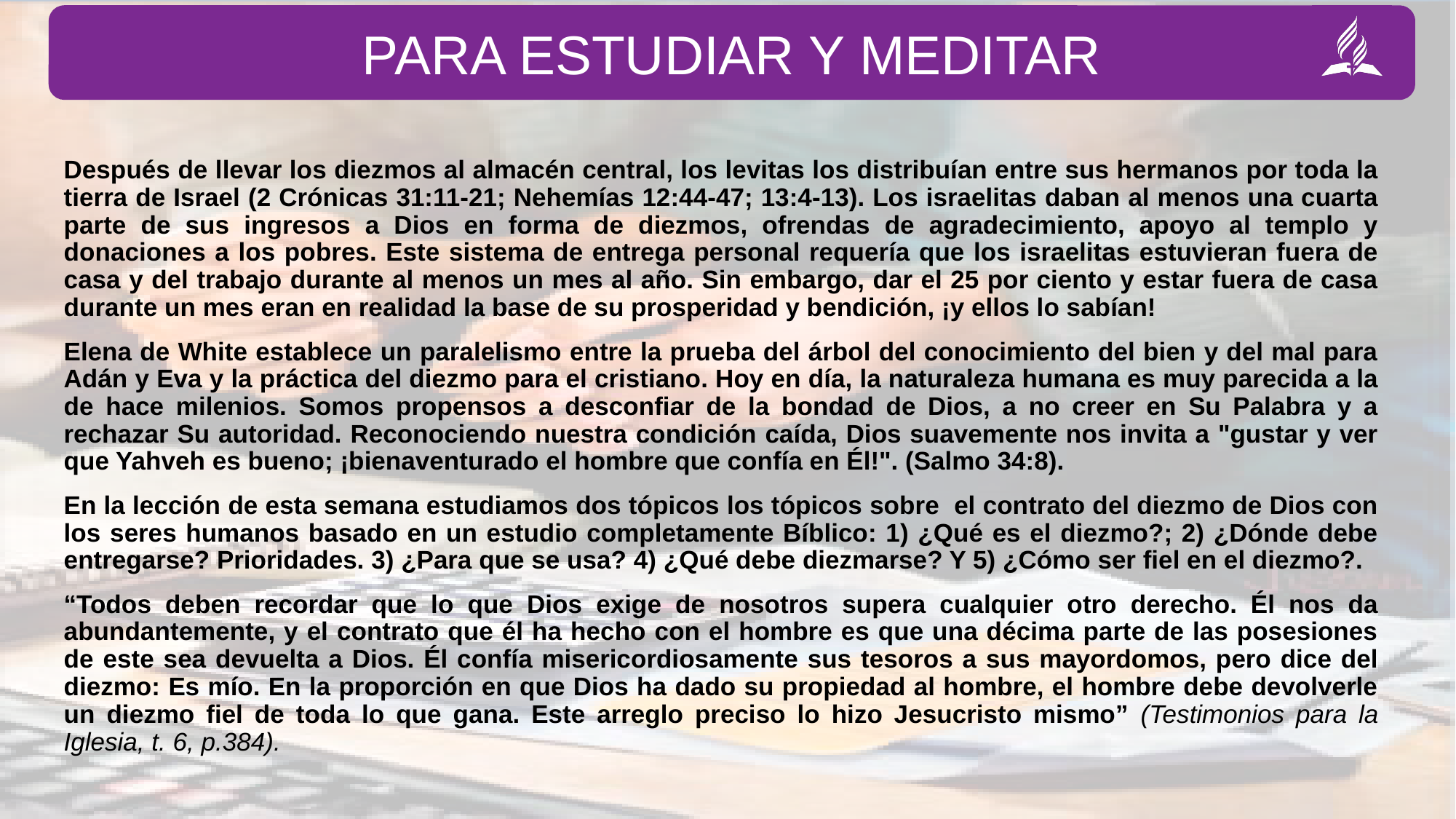

Después de llevar los diezmos al almacén central, los levitas los distribuían entre sus hermanos por toda la tierra de Israel (2 Crónicas 31:11-21; Nehemías 12:44-47; 13:4-13). Los israelitas daban al menos una cuarta parte de sus ingresos a Dios en forma de diezmos, ofrendas de agradecimiento, apoyo al templo y donaciones a los pobres. Este sistema de entrega personal requería que los israelitas estuvieran fuera de casa y del trabajo durante al menos un mes al año. Sin embargo, dar el 25 por ciento y estar fuera de casa durante un mes eran en realidad la base de su prosperidad y bendición, ¡y ellos lo sabían!
Elena de White establece un paralelismo entre la prueba del árbol del conocimiento del bien y del mal para Adán y Eva y la práctica del diezmo para el cristiano. Hoy en día, la naturaleza humana es muy parecida a la de hace milenios. Somos propensos a desconfiar de la bondad de Dios, a no creer en Su Palabra y a rechazar Su autoridad. Reconociendo nuestra condición caída, Dios suavemente nos invita a "gustar y ver que Yahveh es bueno; ¡bienaventurado el hombre que confía en Él!". (Salmo 34:8).
En la lección de esta semana estudiamos dos tópicos los tópicos sobre  el contrato del diezmo de Dios con los seres humanos basado en un estudio completamente Bíblico: 1) ¿Qué es el diezmo?; 2) ¿Dónde debe entregarse? Prioridades. 3) ¿Para que se usa? 4) ¿Qué debe diezmarse? Y 5) ¿Cómo ser fiel en el diezmo?.
“Todos deben recordar que lo que Dios exige de nosotros supera cualquier otro derecho. Él nos da abundantemente, y el contrato que él ha hecho con el hombre es que una décima parte de las posesiones de este sea devuelta a Dios. Él confía misericordiosamente sus tesoros a sus mayordomos, pero dice del diezmo: Es mío. En la proporción en que Dios ha dado su propiedad al hombre, el hombre debe devolverle un diezmo fiel de toda lo que gana. Este arreglo preciso lo hizo Jesucristo mismo” (Testimonios para la Iglesia, t. 6, p.384).